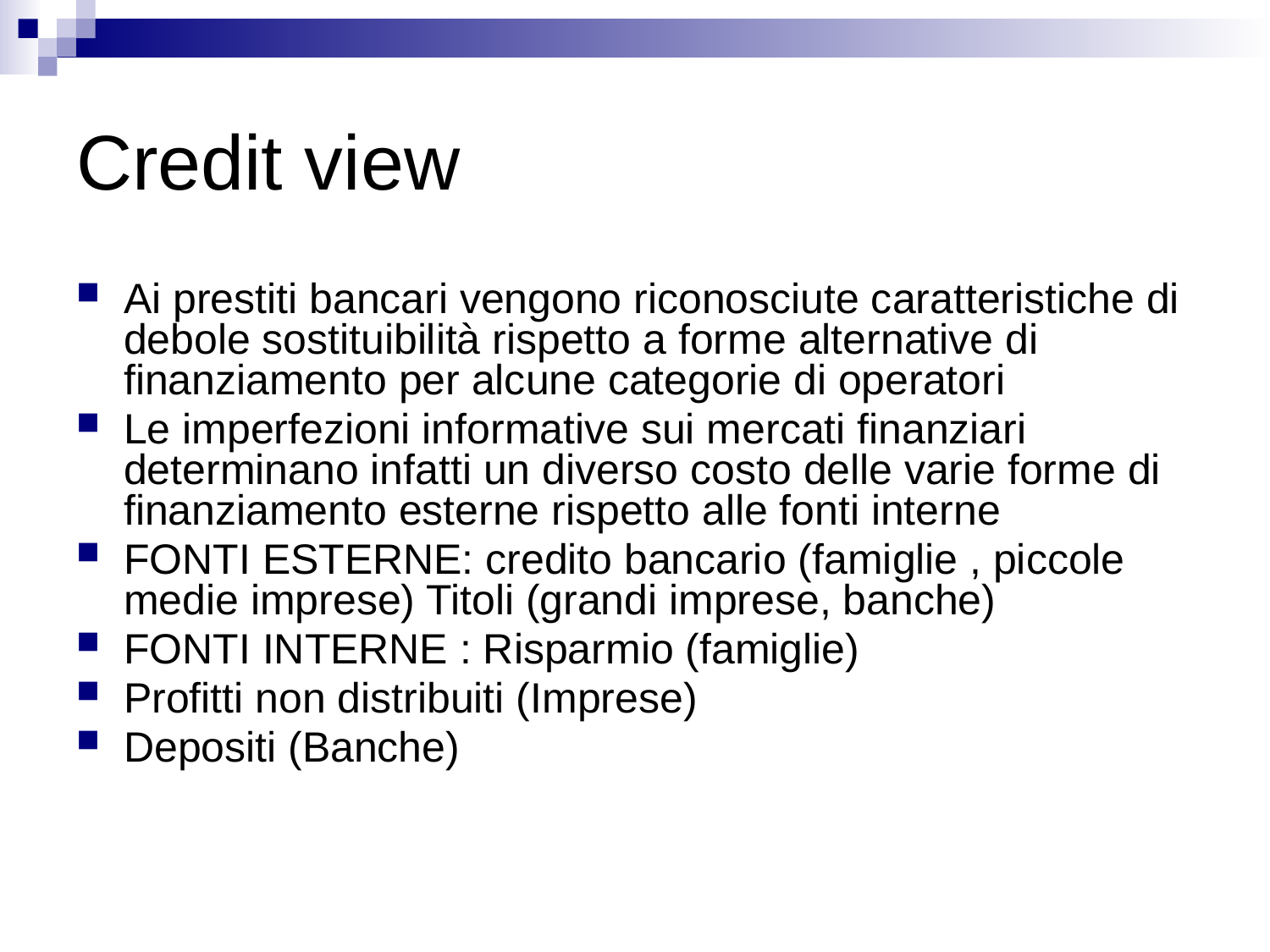

# Credit view
Ai prestiti bancari vengono riconosciute caratteristiche di debole sostituibilità rispetto a forme alternative di finanziamento per alcune categorie di operatori
Le imperfezioni informative sui mercati finanziari determinano infatti un diverso costo delle varie forme di finanziamento esterne rispetto alle fonti interne
FONTI ESTERNE: credito bancario (famiglie , piccole medie imprese) Titoli (grandi imprese, banche)
FONTI INTERNE : Risparmio (famiglie)
Profitti non distribuiti (Imprese)
Depositi (Banche)